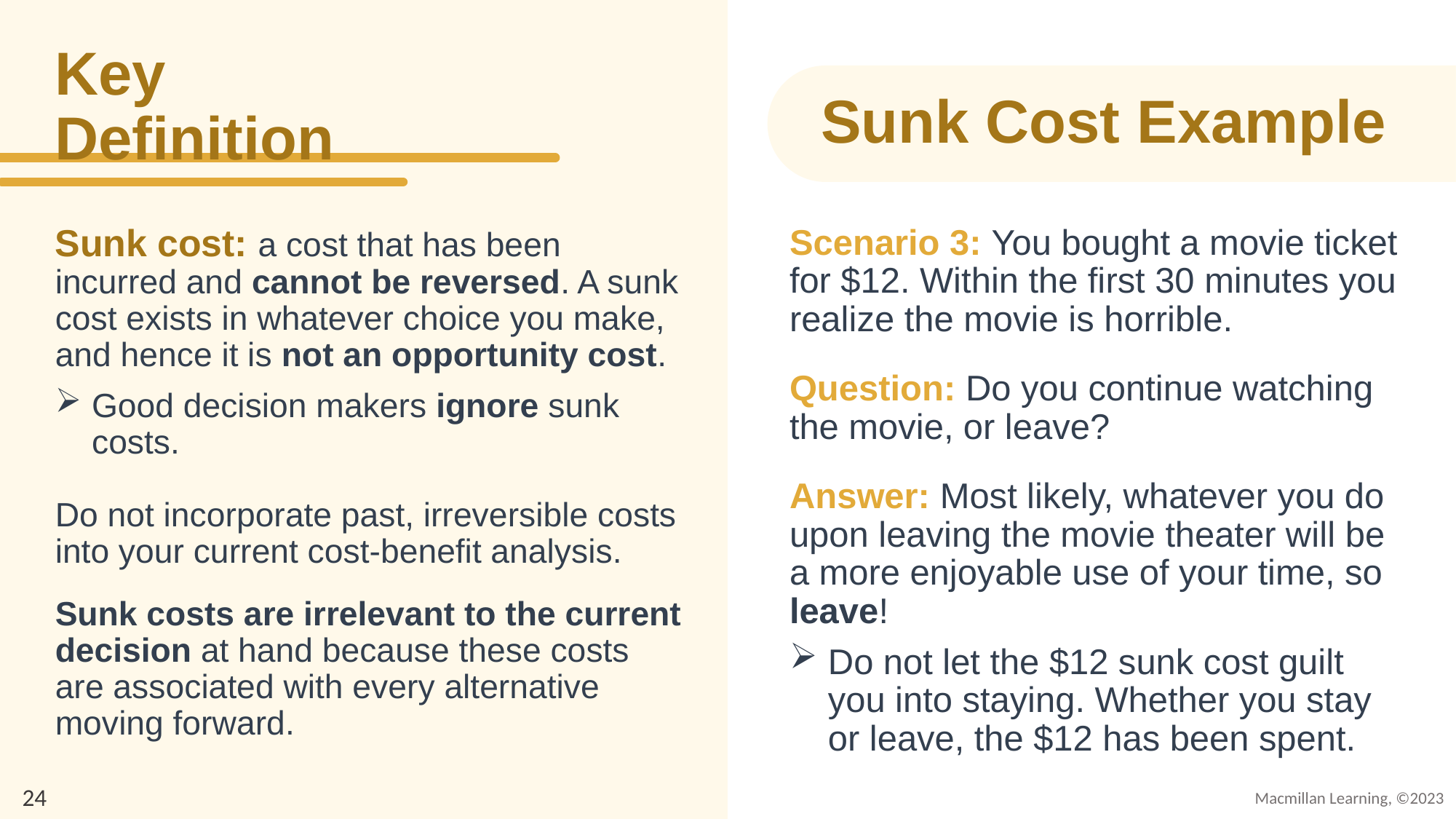

# Key Definition
Sunk Cost Example
Sunk cost: a cost that has been incurred and cannot be reversed. A sunk cost exists in whatever choice you make, and hence it is not an opportunity cost.

Good decision makers ignore sunk costs.

Do not incorporate past, irreversible costs into your current cost-benefit analysis.

Sunk costs are irrelevant to the current decision at hand because these costs are associated with every alternative moving forward.
Scenario 3: You bought a movie ticket for $12. Within the first 30 minutes you realize the movie is horrible.

Question: Do you continue watching the movie, or leave?

Answer: Most likely, whatever you do upon leaving the movie theater will be a more enjoyable use of your time, so leave!

Do not let the $12 sunk cost guilt you into staying. Whether you stay or leave, the $12 has been spent.
24